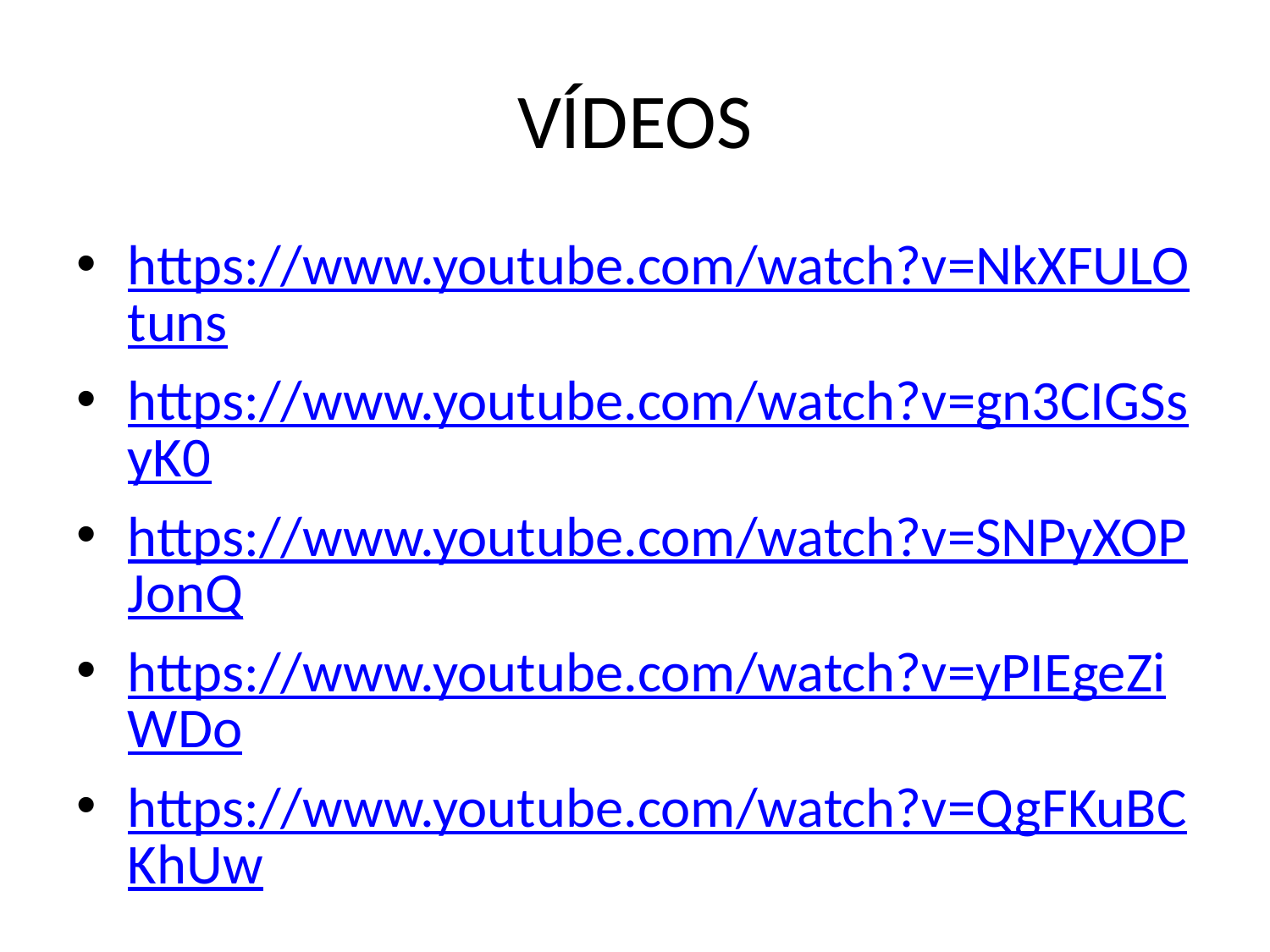

# VÍDEOS
https://www.youtube.com/watch?v=NkXFULOtuns
https://www.youtube.com/watch?v=gn3CIGSsyK0
https://www.youtube.com/watch?v=SNPyXOPJonQ
https://www.youtube.com/watch?v=yPIEgeZiWDo
https://www.youtube.com/watch?v=QgFKuBCKhUw